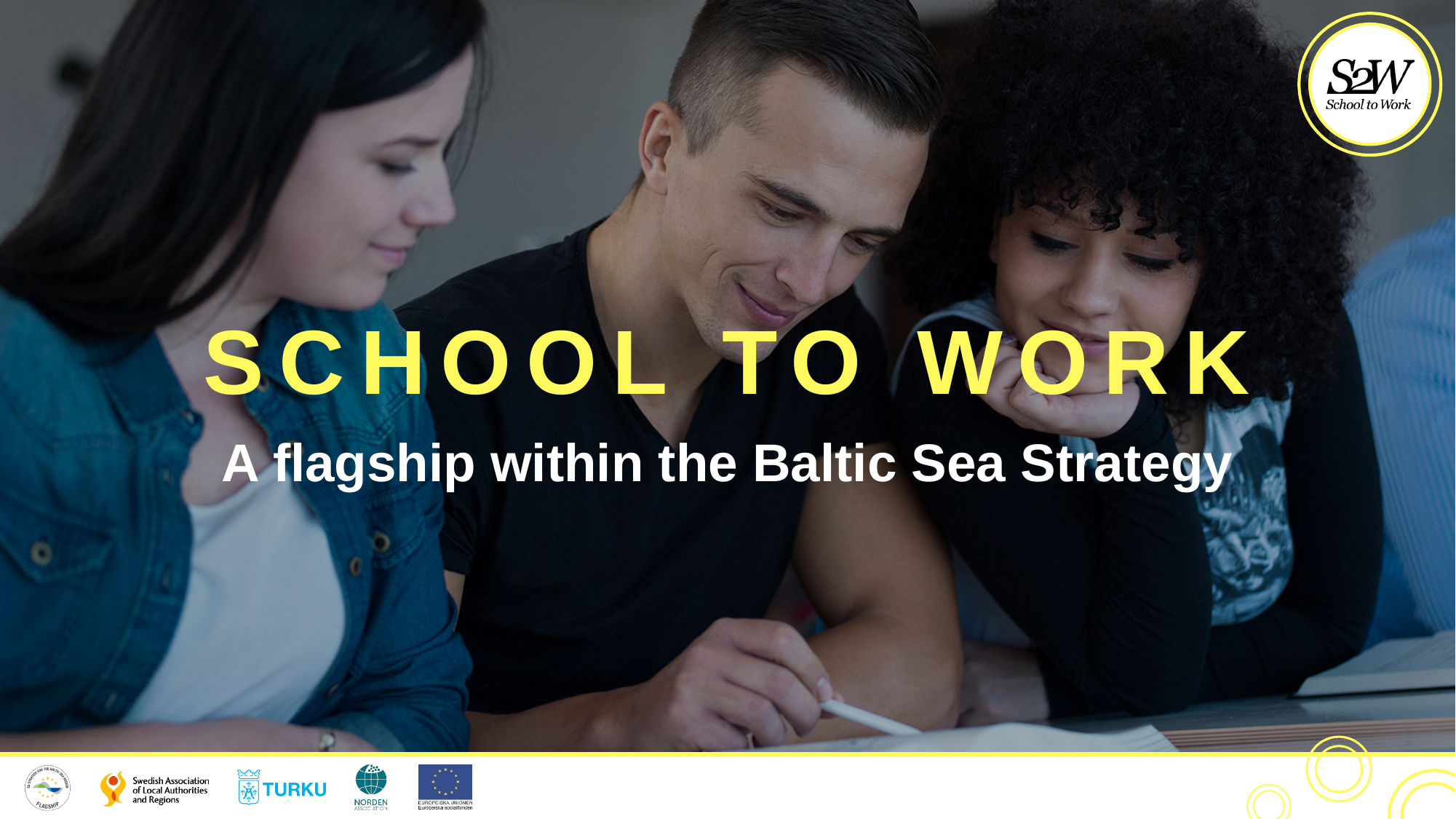

# School to work
A flagship within the Baltic Sea Strategy